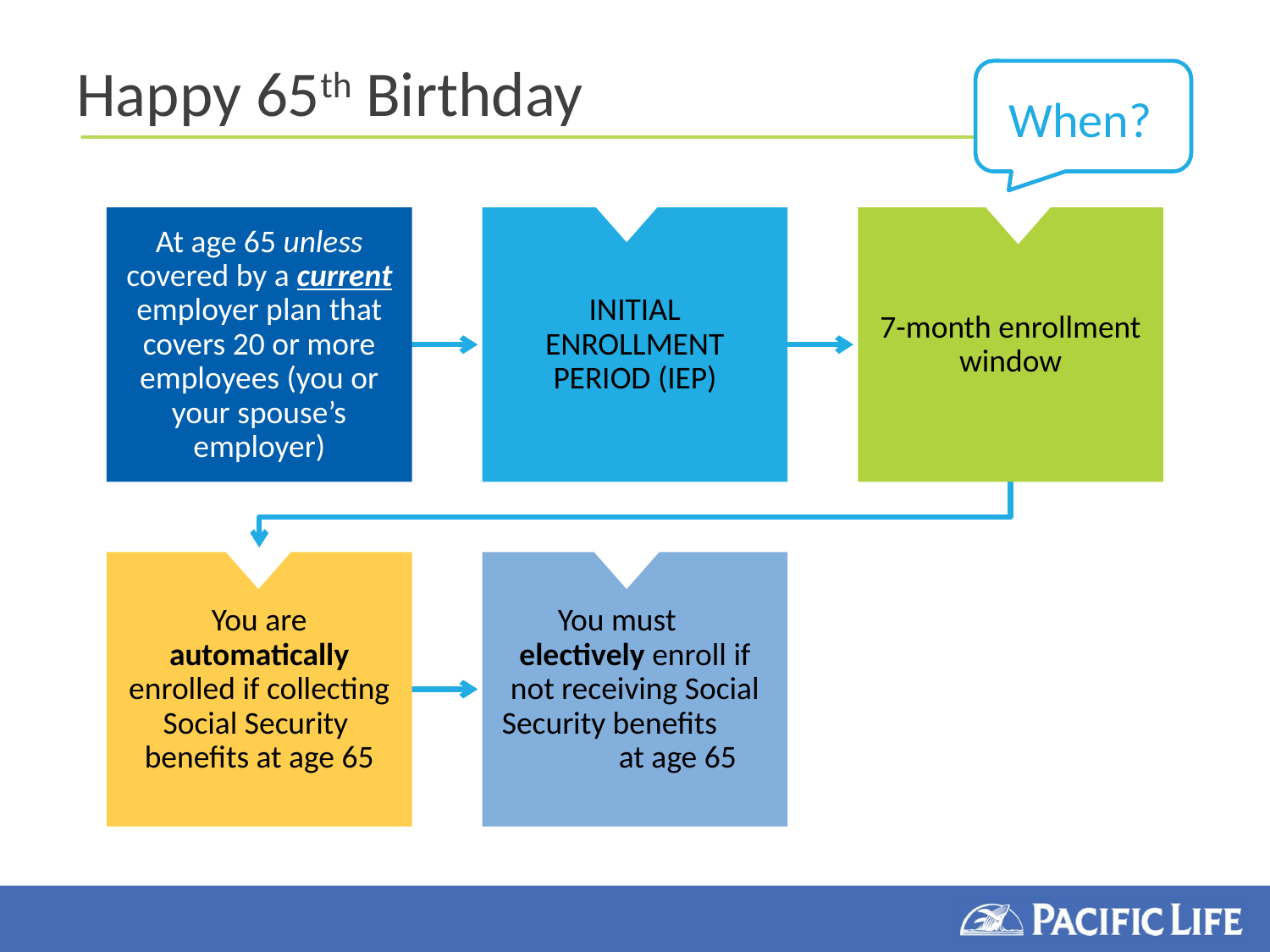

# Happy 65th Birthday

When?

At age 65 unless covered by a current employer plan that covers 20 or more employees (you or your spouse’s employer)

INITIAL ENROLLMENT PERIOD (IEP)

7-month enrollment window

You are automatically enrolled if collecting Social Security  benefits at age 65
You must      electively enroll if not receiving Social Security benefits                    at age 65